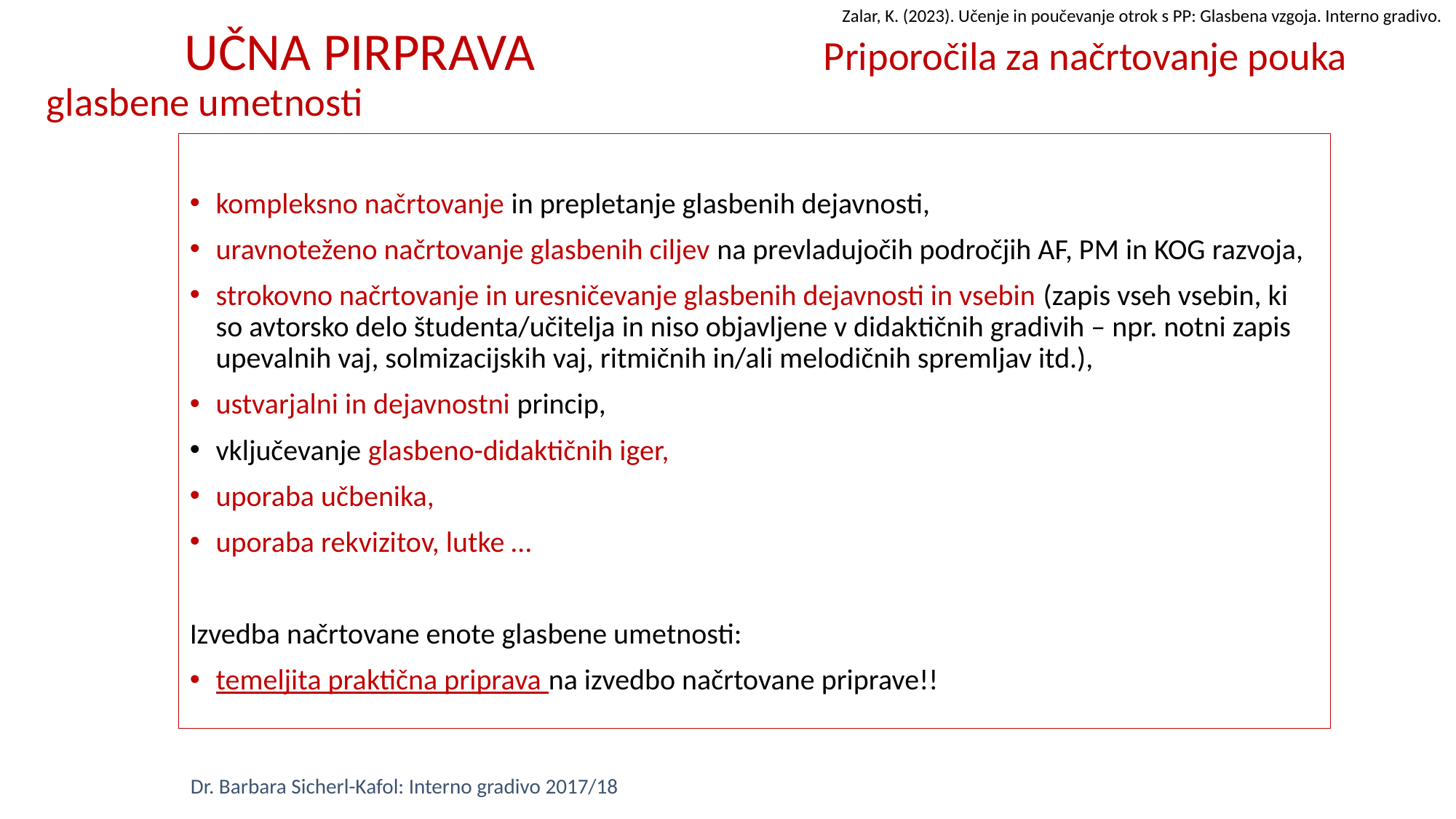

Zalar, K. (2023). Učenje in poučevanje otrok s PP: Glasbena vzgoja. Interno gradivo.
# UČNA PIRPRAVA    							   	   Priporočila za načrtovanje pouka glasbene umetnosti

kompleksno načrtovanje in prepletanje glasbenih dejavnosti,
uravnoteženo načrtovanje glasbenih ciljev na prevladujočih področjih AF, PM in KOG razvoja,
strokovno načrtovanje in uresničevanje glasbenih dejavnosti in vsebin (zapis vseh vsebin, ki so avtorsko delo študenta/učitelja in niso objavljene v didaktičnih gradivih – npr. notni zapis upevalnih vaj, solmizacijskih vaj, ritmičnih in/ali melodičnih spremljav itd.),
ustvarjalni in dejavnostni princip,
vključevanje glasbeno-didaktičnih iger,
uporaba učbenika,
uporaba rekvizitov, lutke …

Izvedba načrtovane enote glasbene umetnosti:
temeljita praktična priprava na izvedbo načrtovane priprave!!

Dr. Barbara Sicherl-Kafol: Interno gradivo 2017/18